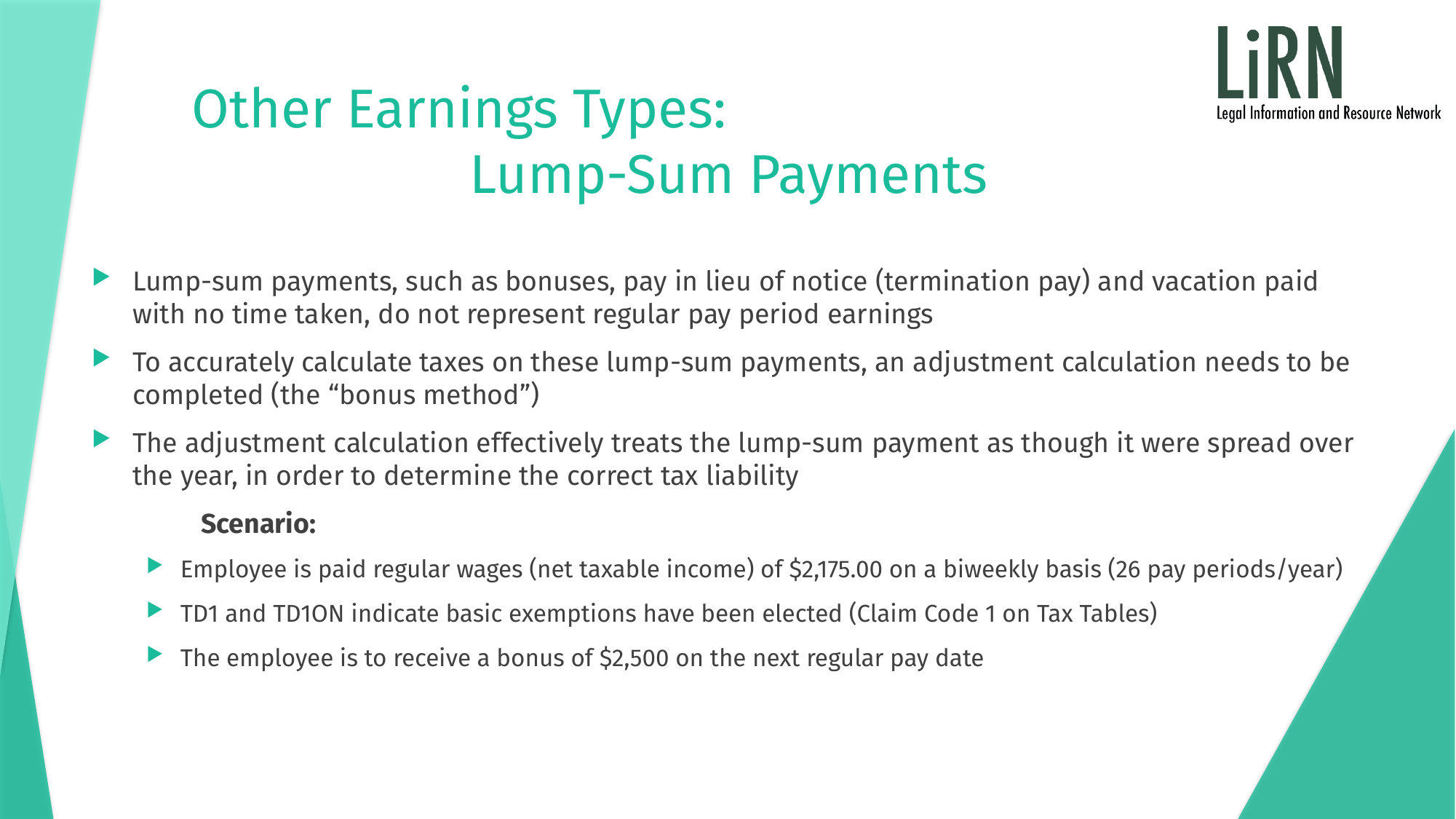

# Other Earnings Types:                                      Lump-Sum Payments
Lump-sum payments, such as bonuses, pay in lieu of notice (termination pay) and vacation paid with no time taken, do not represent regular pay period earnings
To accurately calculate taxes on these lump-sum payments, an adjustment calculation needs to be completed (the “bonus method”)
The adjustment calculation effectively treats the lump-sum payment as though it were spread over the year, in order to determine the correct tax liability
     	Scenario:
Employee is paid regular wages (net taxable income) of $2,175.00 on a biweekly basis (26 pay periods/year)
TD1 and TD1ON indicate basic exemptions have been elected (Claim Code 1 on Tax Tables)
The employee is to receive a bonus of $2,500 on the next regular pay date